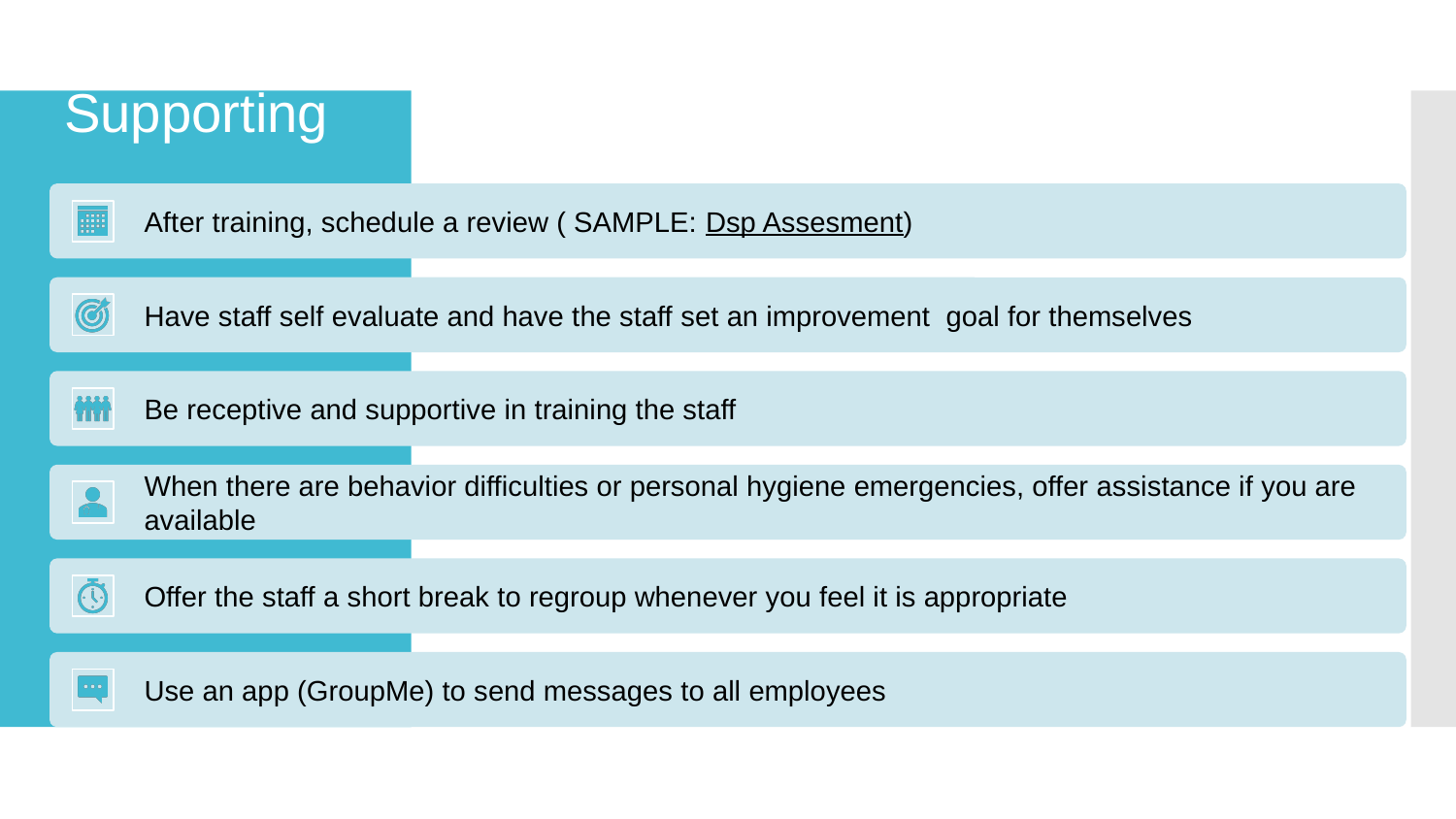

# Supporting

After training, schedule a review ( SAMPLE: Dsp Assesment)

Have staff self evaluate and have the staff set an improvement  goal for themselves

Be receptive and supportive in training the staff

When there are behavior difficulties or personal hygiene emergencies, offer assistance if you are available

Offer the staff a short break to regroup whenever you feel it is appropriate

Use an app (GroupMe) to send messages to all employees